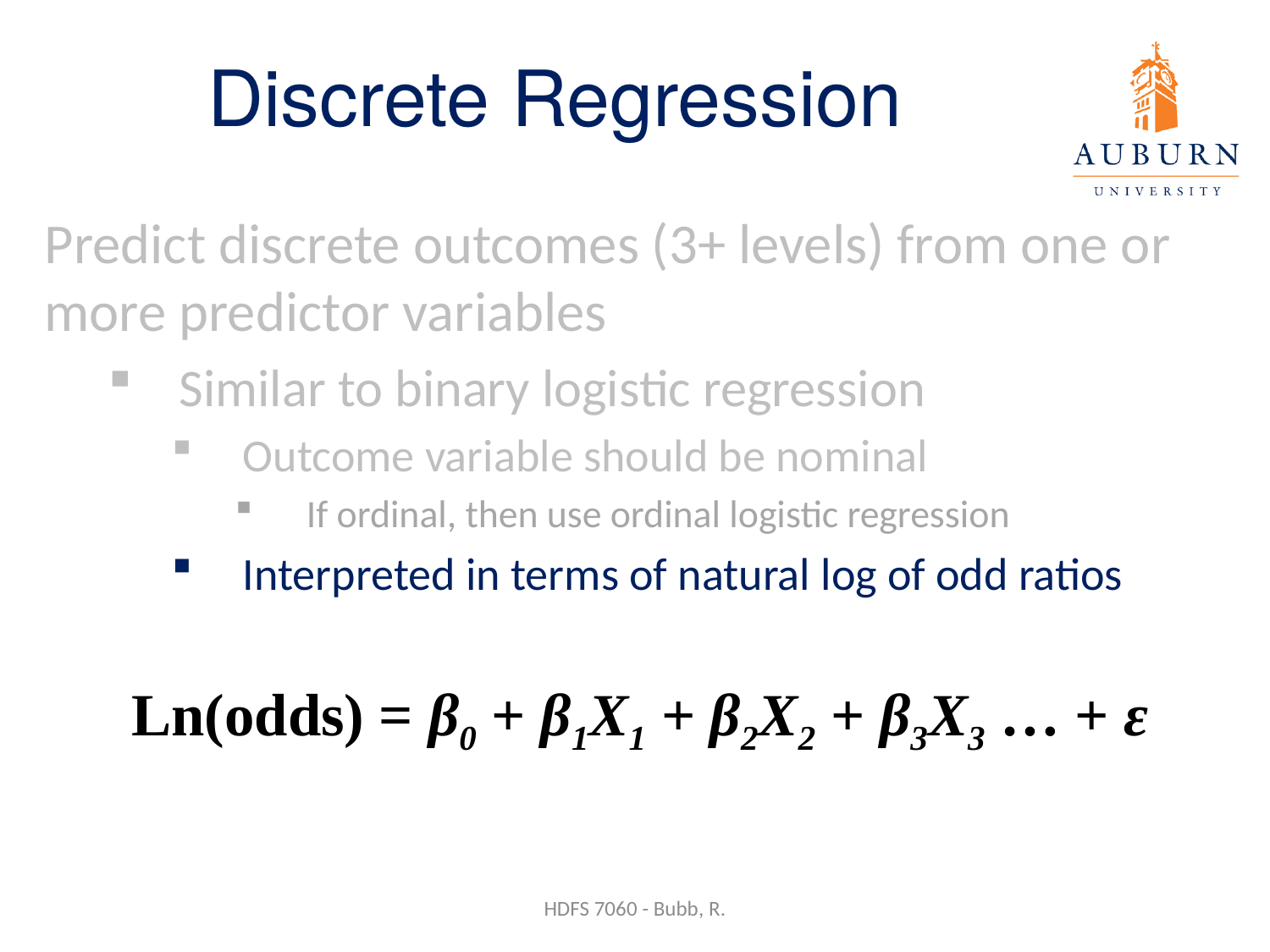

# Discrete Regression
Predict discrete outcomes (3+ levels) from one or more predictor variables
Similar to binary logistic regression
Outcome variable should be nominal
If ordinal, then use ordinal logistic regression
Interpreted in terms of natural log of odd ratios

Ln(odds) = β0 + β1X1 + β2X2 + β3X3 … + ε
HDFS 7060 - Bubb, R.